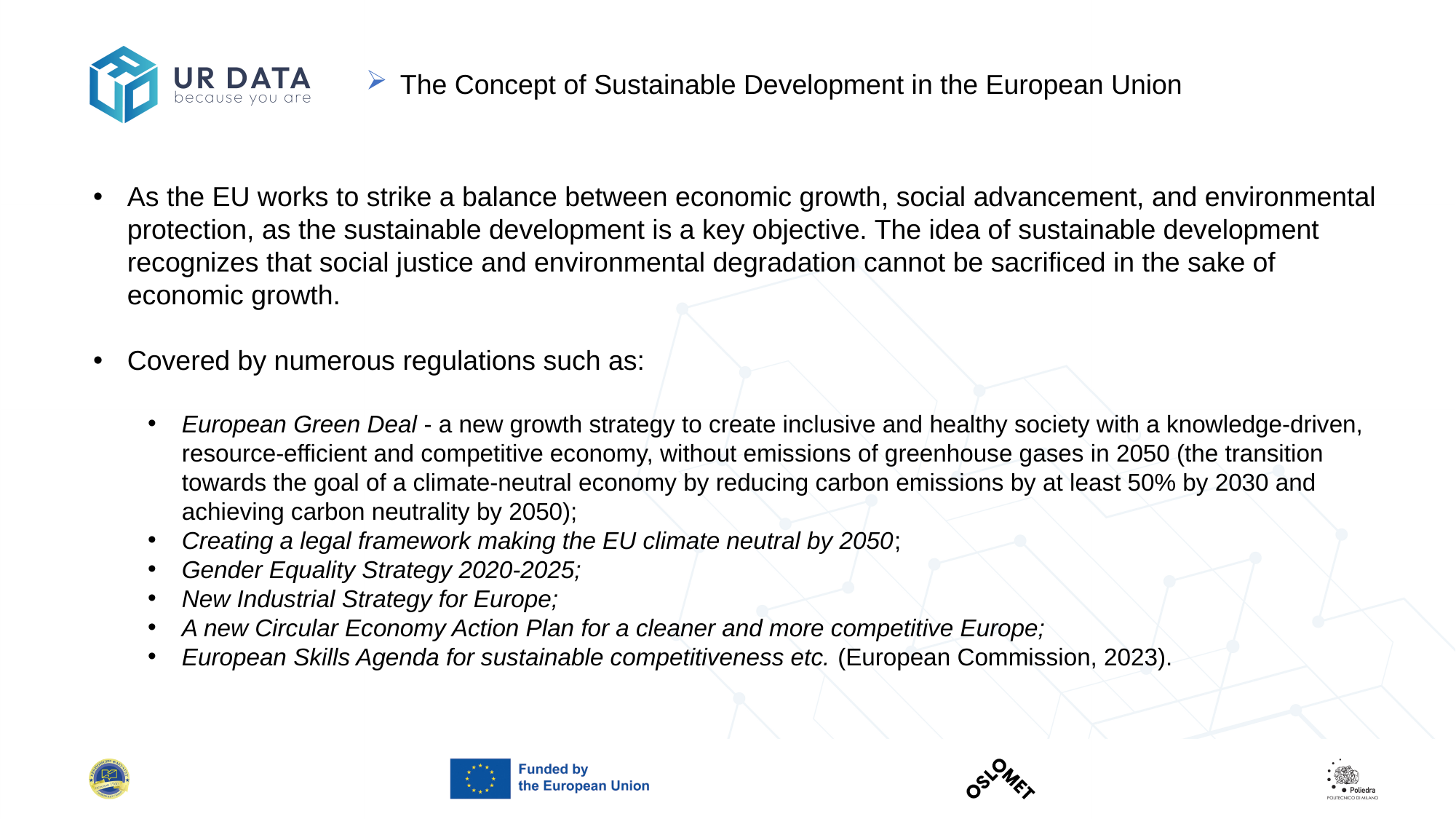

The Concept of Sustainable Development in the European Union
As the EU works to strike a balance between economic growth, social advancement, and environmental protection, as the sustainable development is a key objective. The idea of sustainable development recognizes that social justice and environmental degradation cannot be sacrificed in the sake of economic growth.

Covered by numerous regulations such as:

European Green Deal - a new growth strategy to create inclusive and healthy society with a knowledge-driven, resource-efficient and competitive economy, without emissions of greenhouse gases in 2050 (the transition towards the goal of a climate-neutral economy by reducing carbon emissions by at least 50% by 2030 and achieving carbon neutrality by 2050);
Creating a legal framework making the EU climate neutral by 2050;
Gender Equality Strategy 2020-2025;
New Industrial Strategy for Europe;
A new Circular Economy Action Plan for a cleaner and more competitive Europe;
European Skills Agenda for sustainable competitiveness etc. (European Commission, 2023).